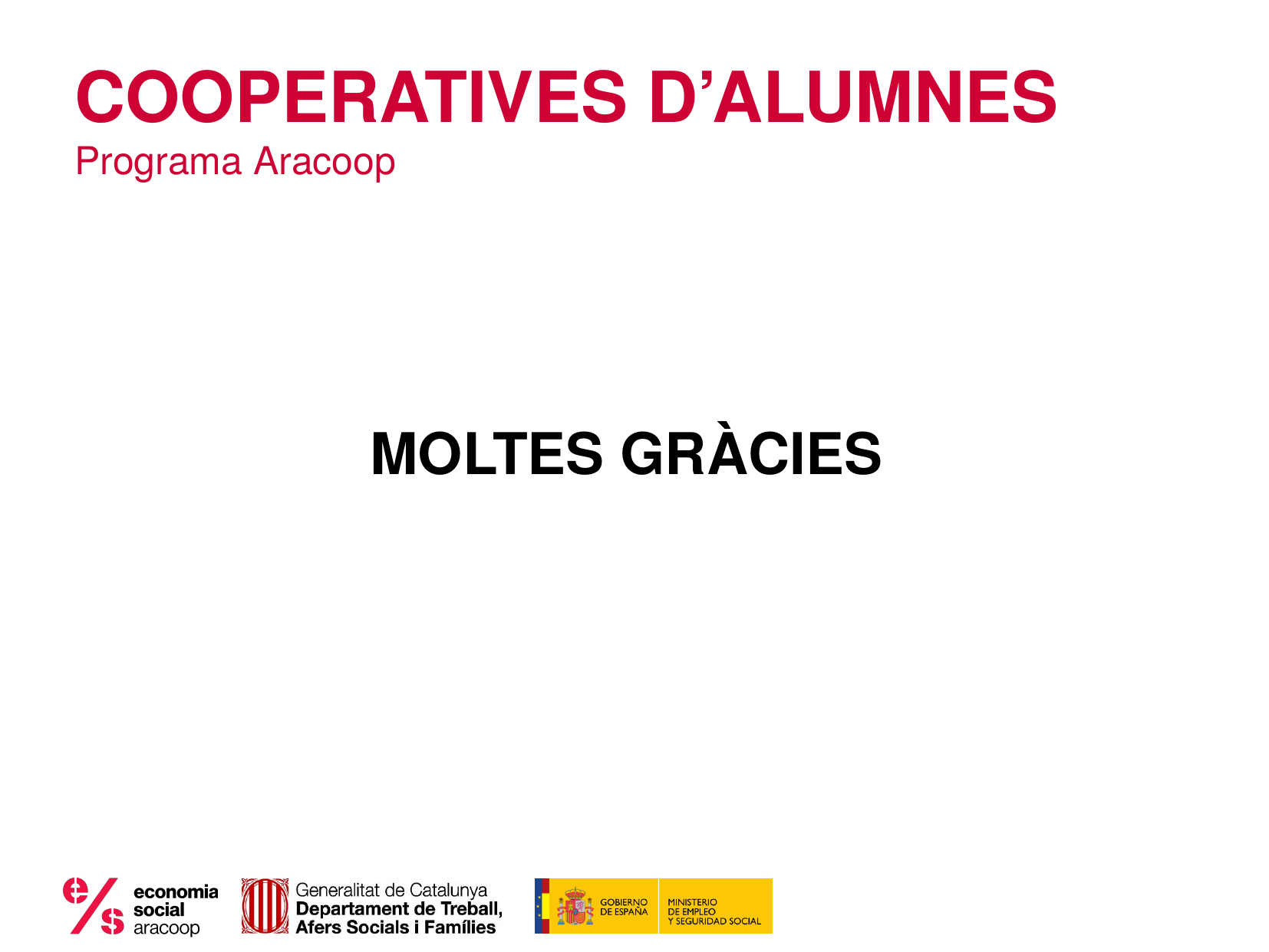

# COOPERATIVES D’ALUMNES Programa Aracoop
MOLTES GRÀCIES